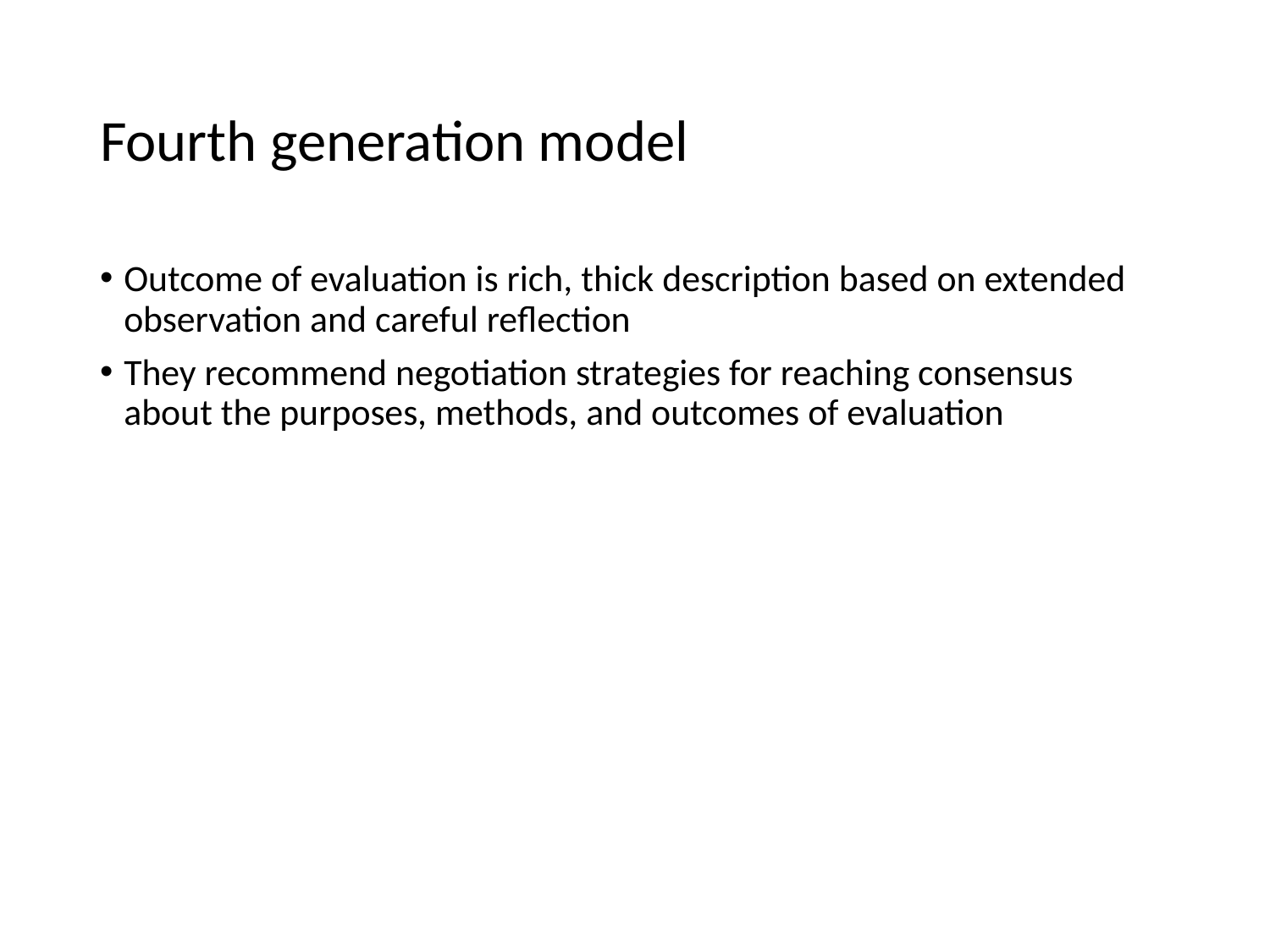

# Fourth generation model
Outcome of evaluation is rich, thick description based on extended observation and careful reflection
They recommend negotiation strategies for reaching consensus about the purposes, methods, and outcomes of evaluation